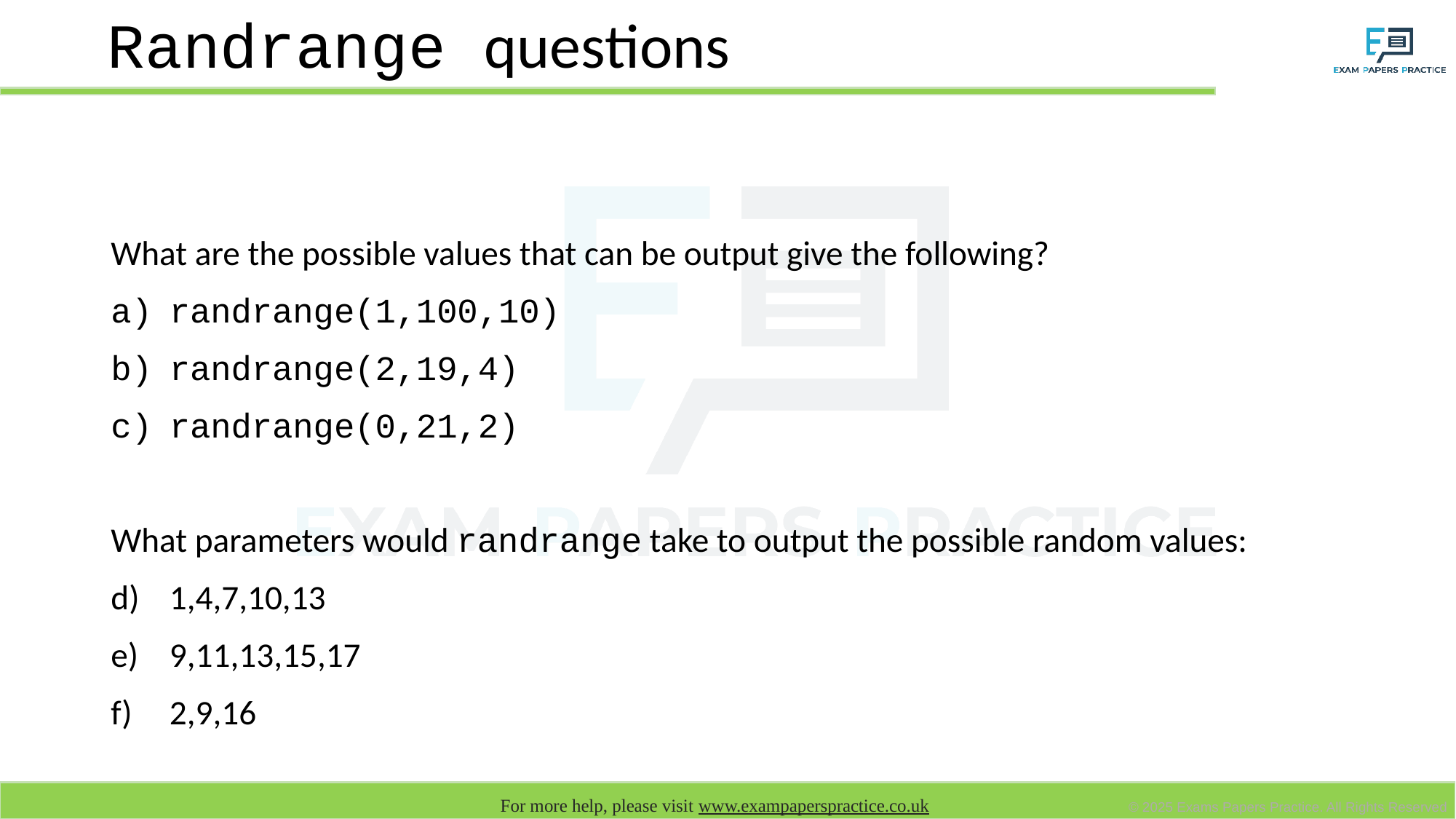

# Randrange questions
What are the possible values that can be output give the following?
randrange(1,100,10)
randrange(2,19,4)
randrange(0,21,2)

What parameters would randrange take to output the possible random values:
1,4,7,10,13
9,11,13,15,17
2,9,16